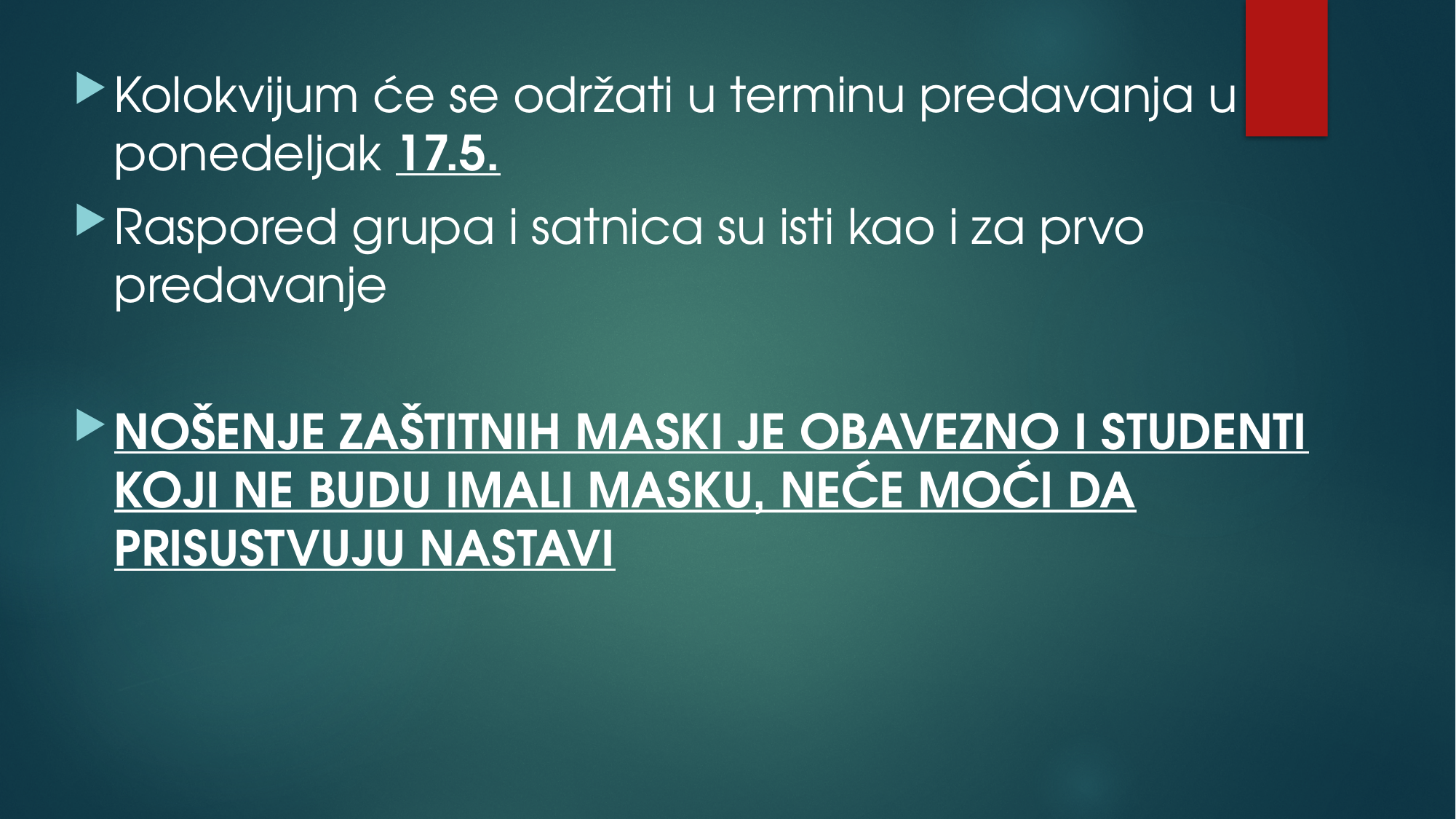

Kolokvijum će se održati u terminu predavanja u ponedeljak 17.5.
Raspored grupa i satnica su isti kao i za prvo predavanje

NOŠENJE ZAŠTITNIH MASKI JE OBAVEZNO I STUDENTI KOJI NE BUDU IMALI MASKU, NEĆE MOĆI DA PRISUSTVUJU NASTAVI